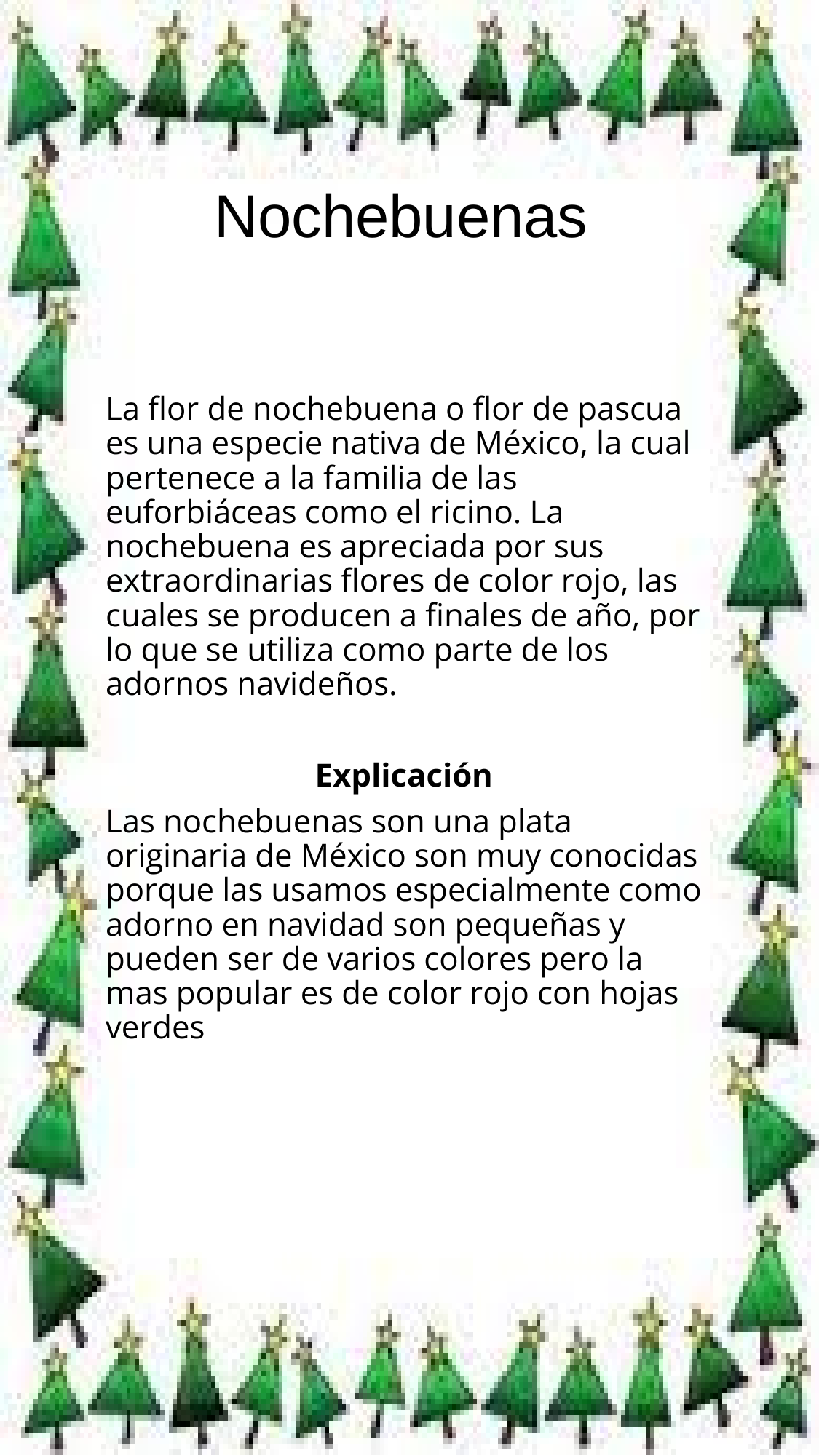

# Nochebuenas
La flor de nochebuena o flor de pascua es una especie nativa de México, la cual pertenece a la familia de las euforbiáceas como el ricino. La nochebuena es apreciada por sus extraordinarias flores de color rojo, las cuales se producen a finales de año, por lo que se utiliza como parte de los adornos navideños.

Explicación
Las nochebuenas son una plata originaria de México son muy conocidas porque las usamos especialmente como adorno en navidad son pequeñas y pueden ser de varios colores pero la mas popular es de color rojo con hojas verdes